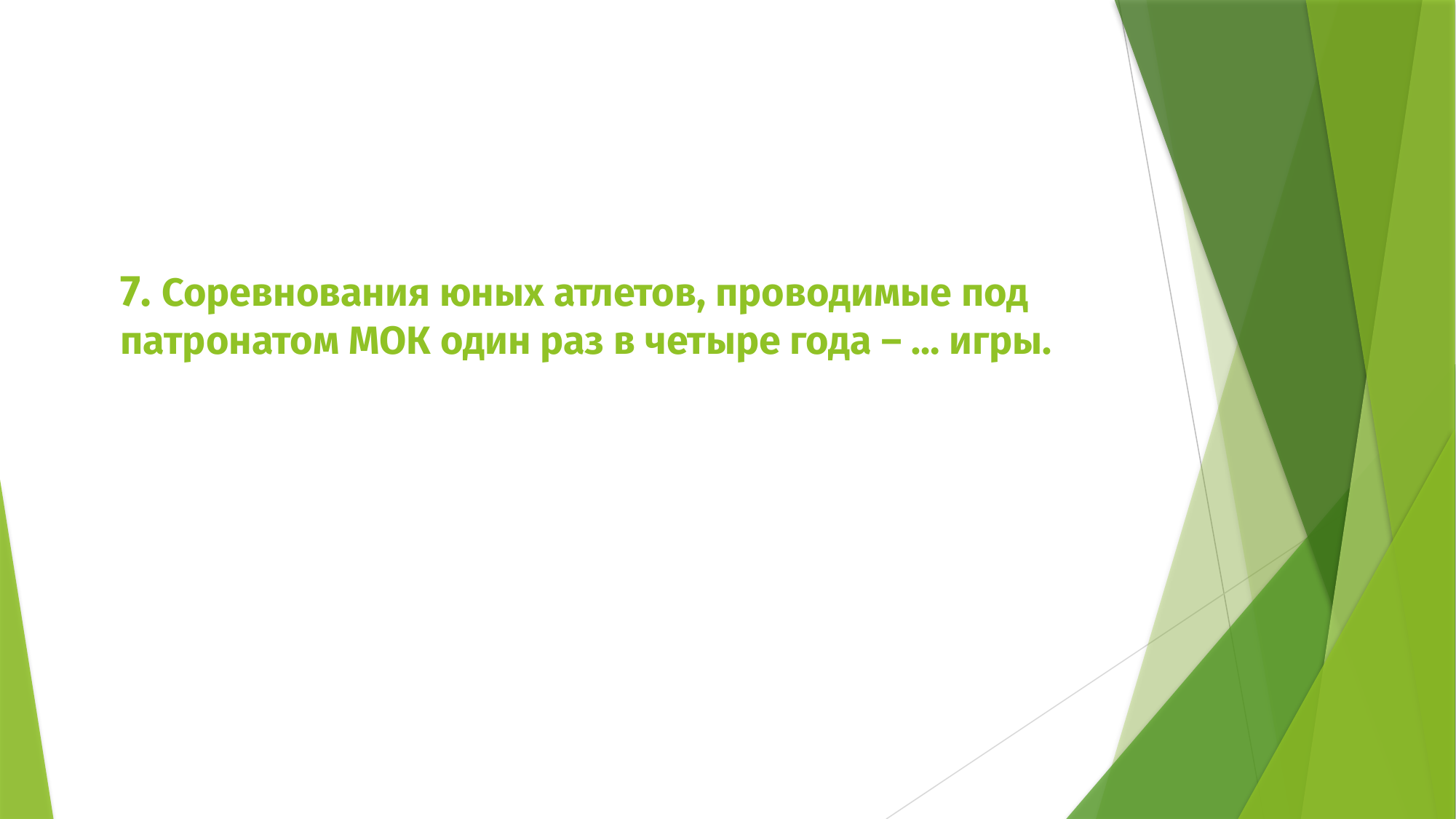

# 7. Соревнования юных атлетов, проводимые под патронатом МОК один раз в четыре года – … игры.